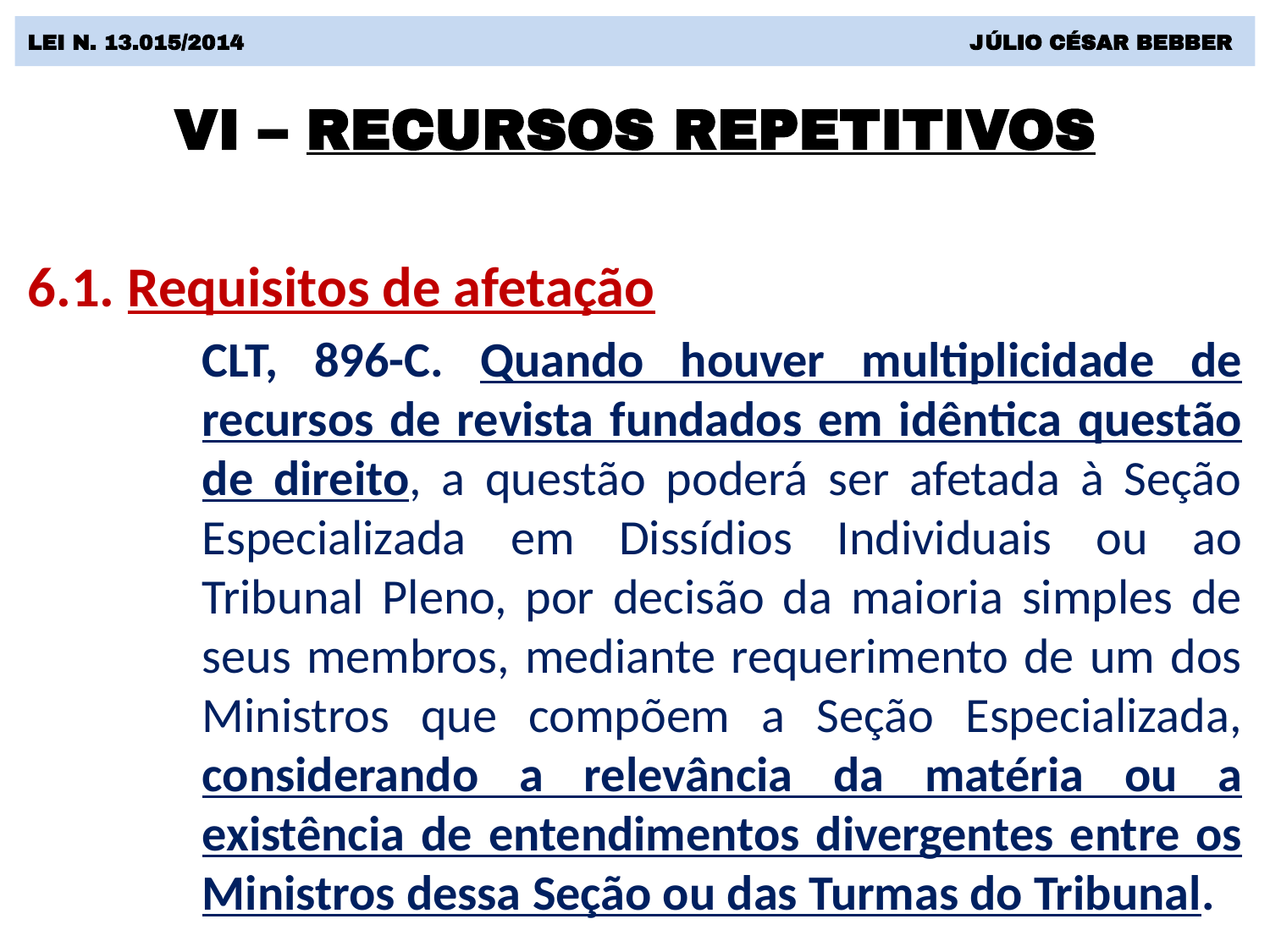

# LEI N. 13.015/2014                                                                                                        JÚLIO CÉSAR BEBBER
VI – RECURSOS REPETITIVOS

6.1. Requisitos de afetação
CLT, 896-C. Quando houver multiplicidade de recursos de revista fundados em idêntica questão de direito, a questão poderá ser afetada à Seção Especializada em Dissídios Individuais ou ao Tribunal Pleno, por decisão da maioria simples de seus membros, mediante requerimento de um dos Ministros que compõem a Seção Especializada, considerando a relevância da matéria ou a existência de entendimentos divergentes entre os Ministros dessa Seção ou das Turmas do Tribunal.